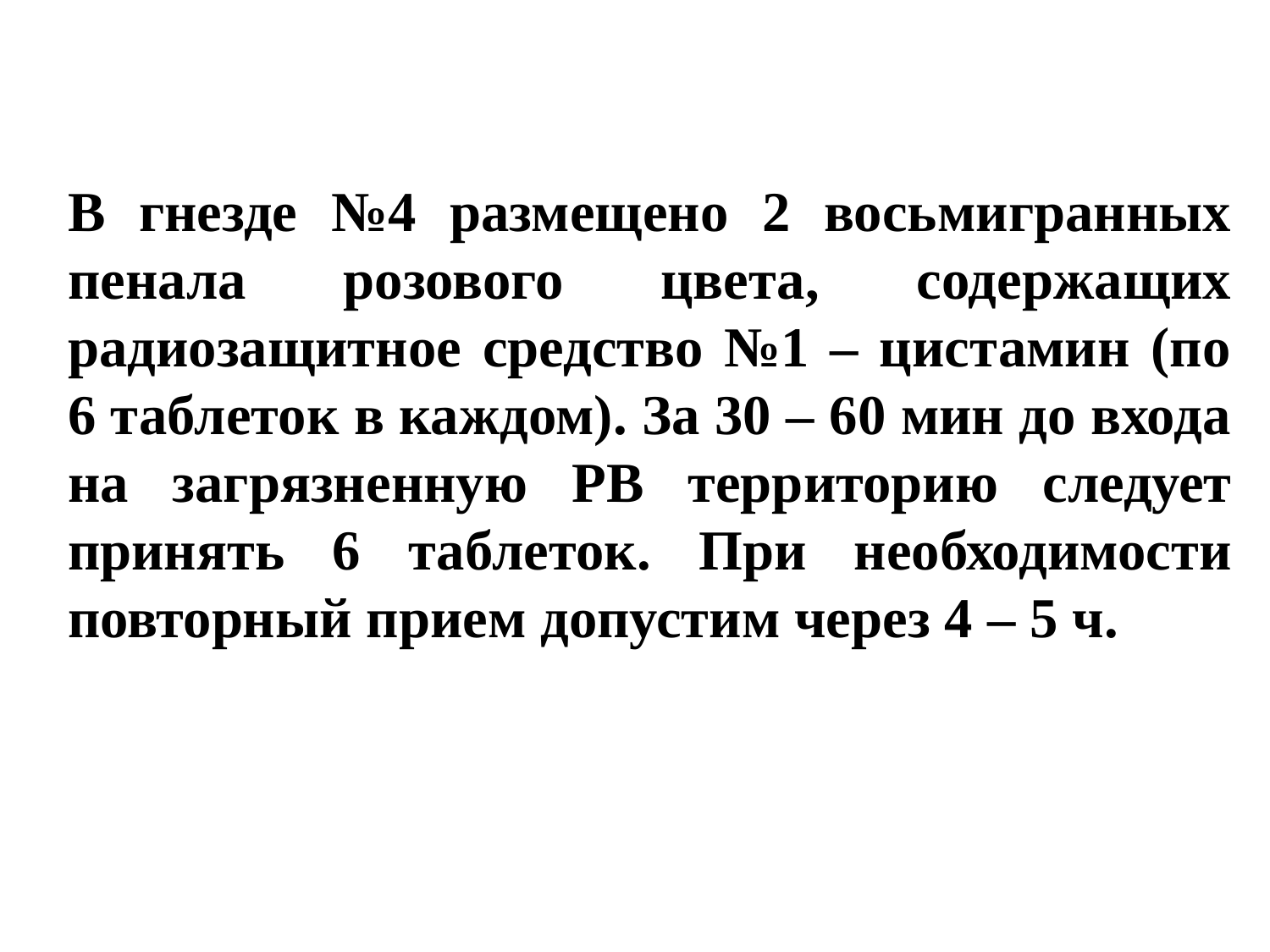

В гнезде №4 размещено 2 восьмигранных пенала розового цвета, содержащих радиозащитное средство №1 – цистамин (по 6 таблеток в каждом). За 30 – 60 мин до входа на загрязненную РВ территорию следует принять 6 таблеток. При необходимости повторный прием допустим через 4 – 5 ч.